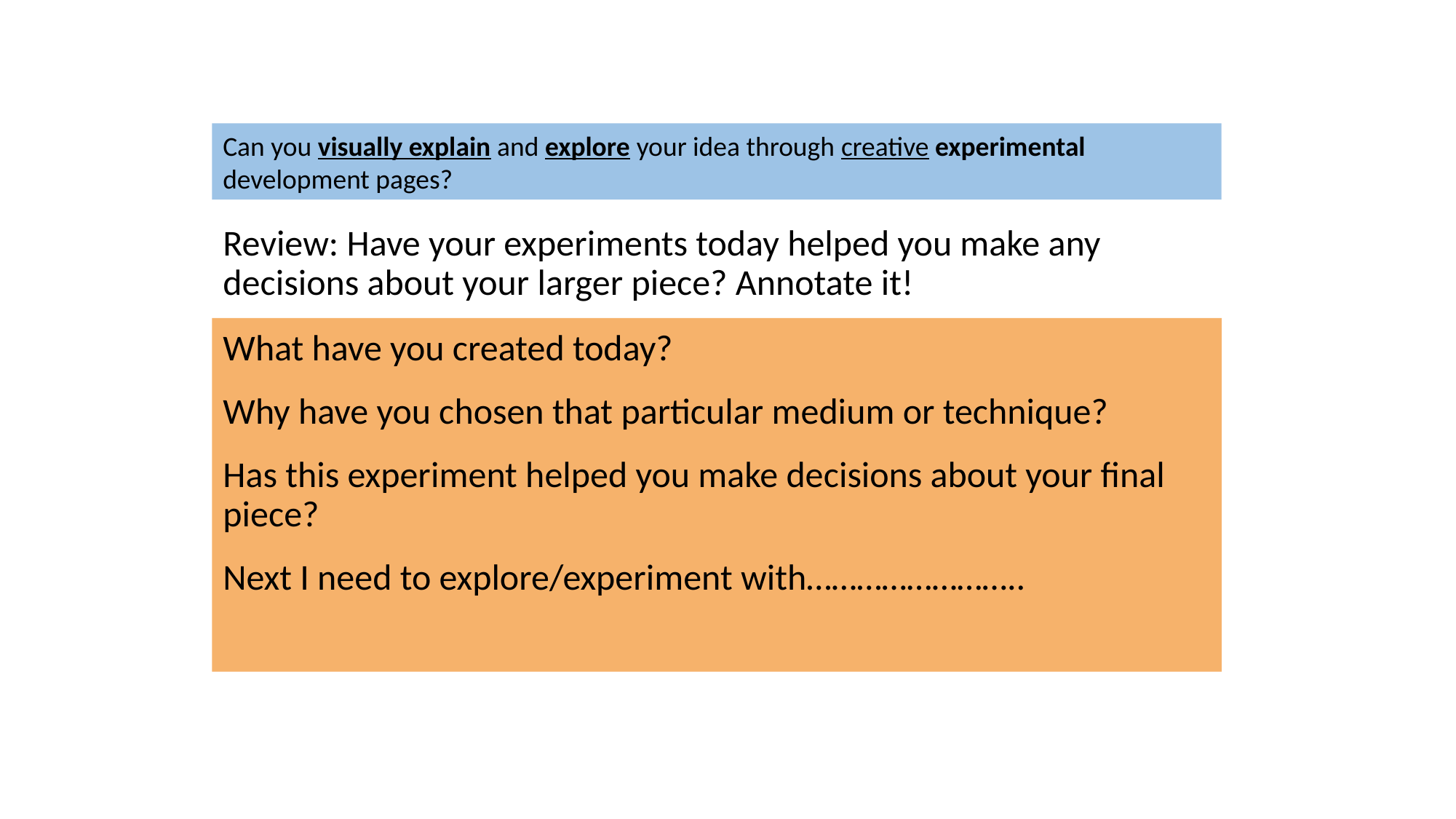

Can you visually explain and explore your idea through creative experimental development pages?
# Review: Have your experiments today helped you make any decisions about your larger piece? Annotate it!

What have you created today?
Why have you chosen that particular medium or technique?
Has this experiment helped you make decisions about your final piece?
Next I need to explore/experiment with……………………..